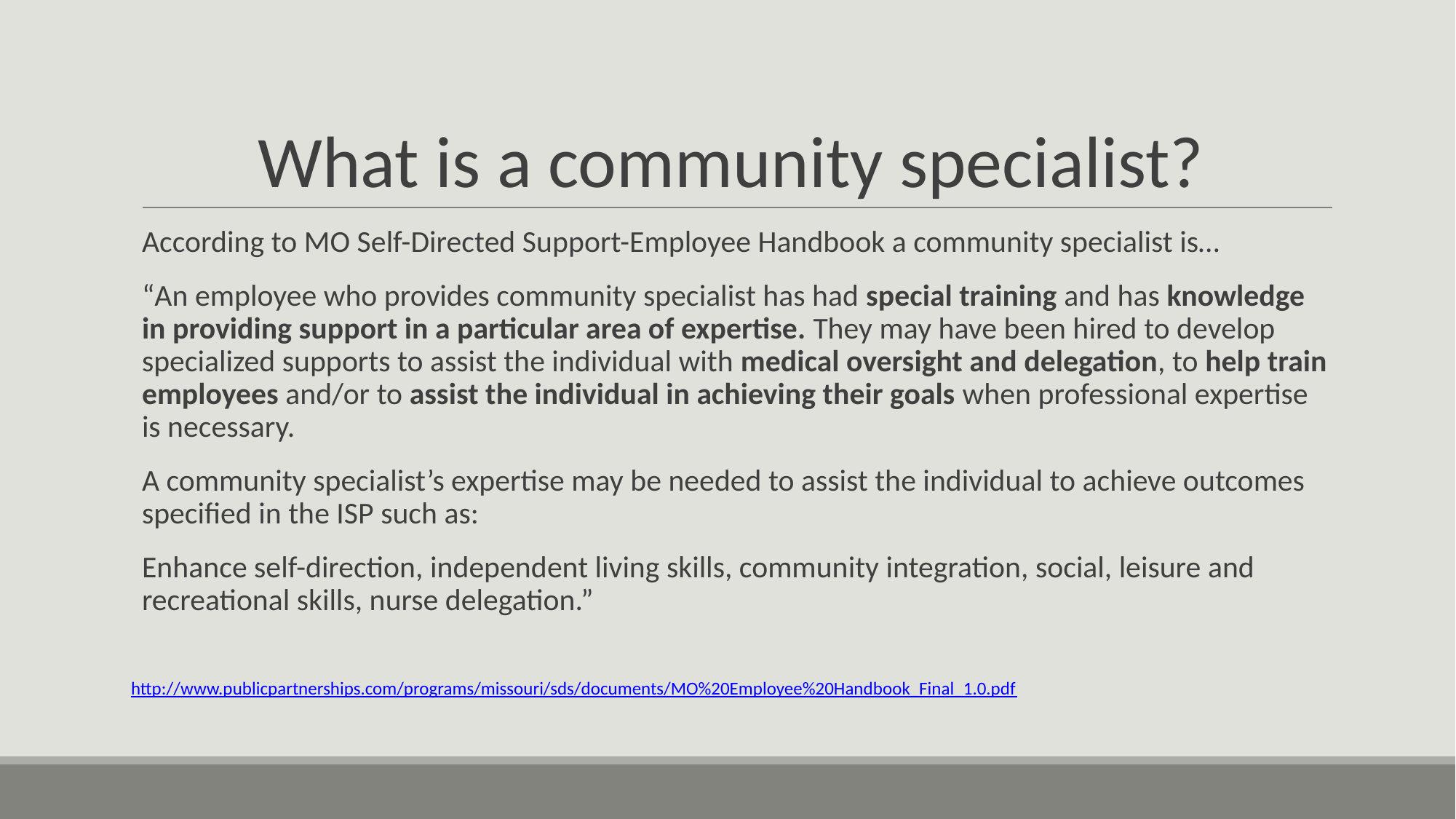

# What is a community specialist?
According to MO Self-Directed Support-Employee Handbook a community specialist is…
“An employee who provides community specialist has had special training and has knowledge in providing support in a particular area of expertise. They may have been hired to develop specialized supports to assist the individual with medical oversight and delegation, to help train employees and/or to assist the individual in achieving their goals when professional expertise is necessary.
A community specialist’s expertise may be needed to assist the individual to achieve outcomes specified in the ISP such as:
Enhance self-direction, independent living skills, community integration, social, leisure and recreational skills, nurse delegation.”

http://www.publicpartnerships.com/programs/missouri/sds/documents/MO%20Employee%20Handbook_Final_1.0.pdf